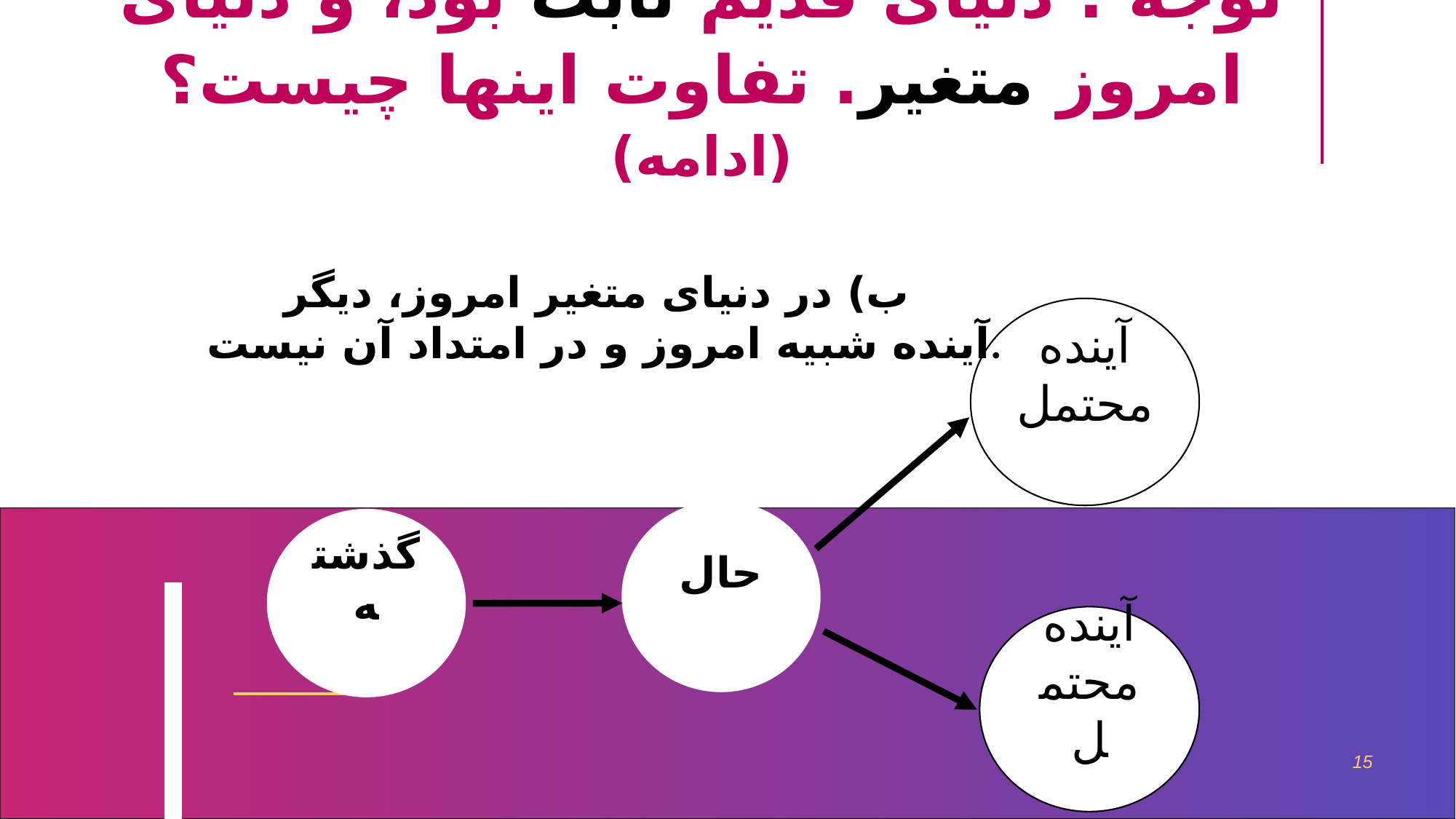

# توجه : دنیای قدیم ثابت بود، و دنیای امروز متغیر. تفاوت این­ها چیست؟ (ادامه)
ب) در دنیای متغیر امروز، دیگر
آینده شبیه امروز و در امتداد آن نیست.
آینده
محتمل

حال

گذشته

آینده
محتمل

15